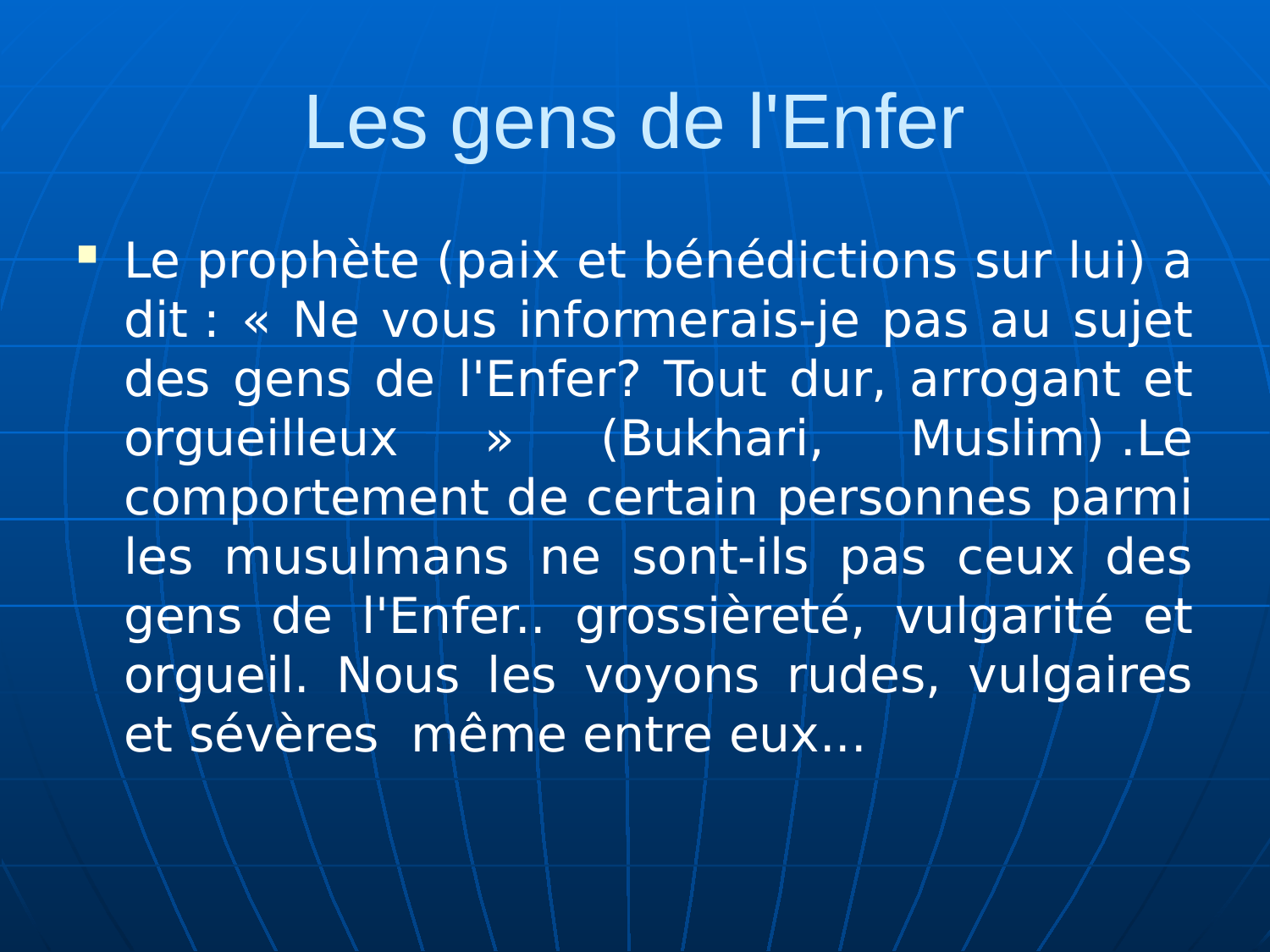

# Les gens de l'Enfer
Le prophète (paix et bénédictions sur lui) a dit : « Ne vous informerais-je pas au sujet des gens de l'Enfer? Tout dur, arrogant et orgueilleux » (Bukhari, Muslim) .Le comportement de certain personnes parmi les musulmans ne sont-ils pas ceux des gens de l'Enfer.. grossièreté, vulgarité et orgueil. Nous les voyons rudes, vulgaires et sévères  même entre eux...